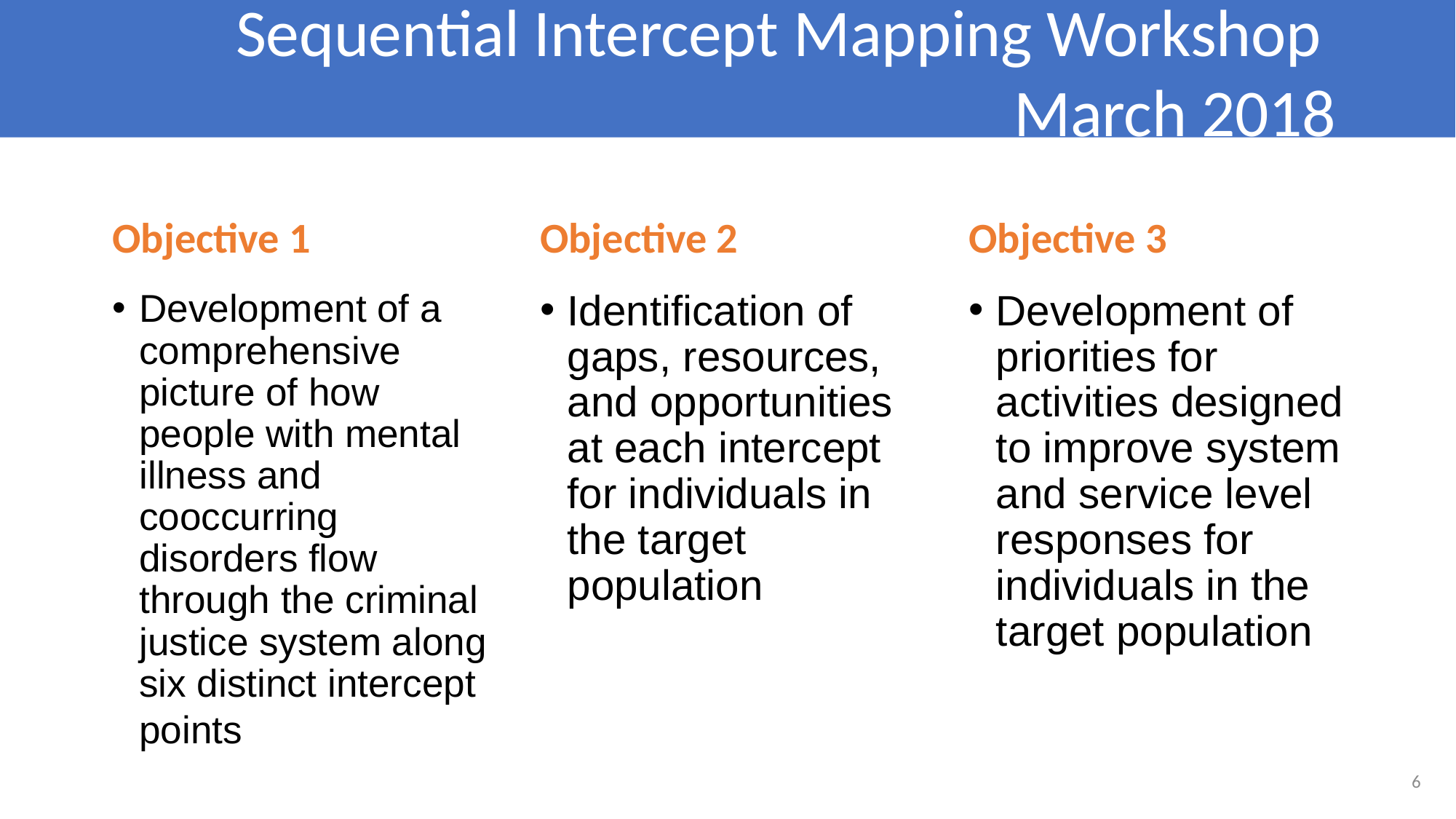

# Sequential Intercept Mapping Workshop  March 2018
Objective 1
Objective 2
Objective 3
Development of a comprehensive picture of how people with mental illness and cooccurring disorders flow through the criminal justice system along six distinct intercept points
Identification of gaps, resources, and opportunities at each intercept for individuals in the target population
Development of priorities for activities designed to improve system and service level responses for individuals in the target population
6